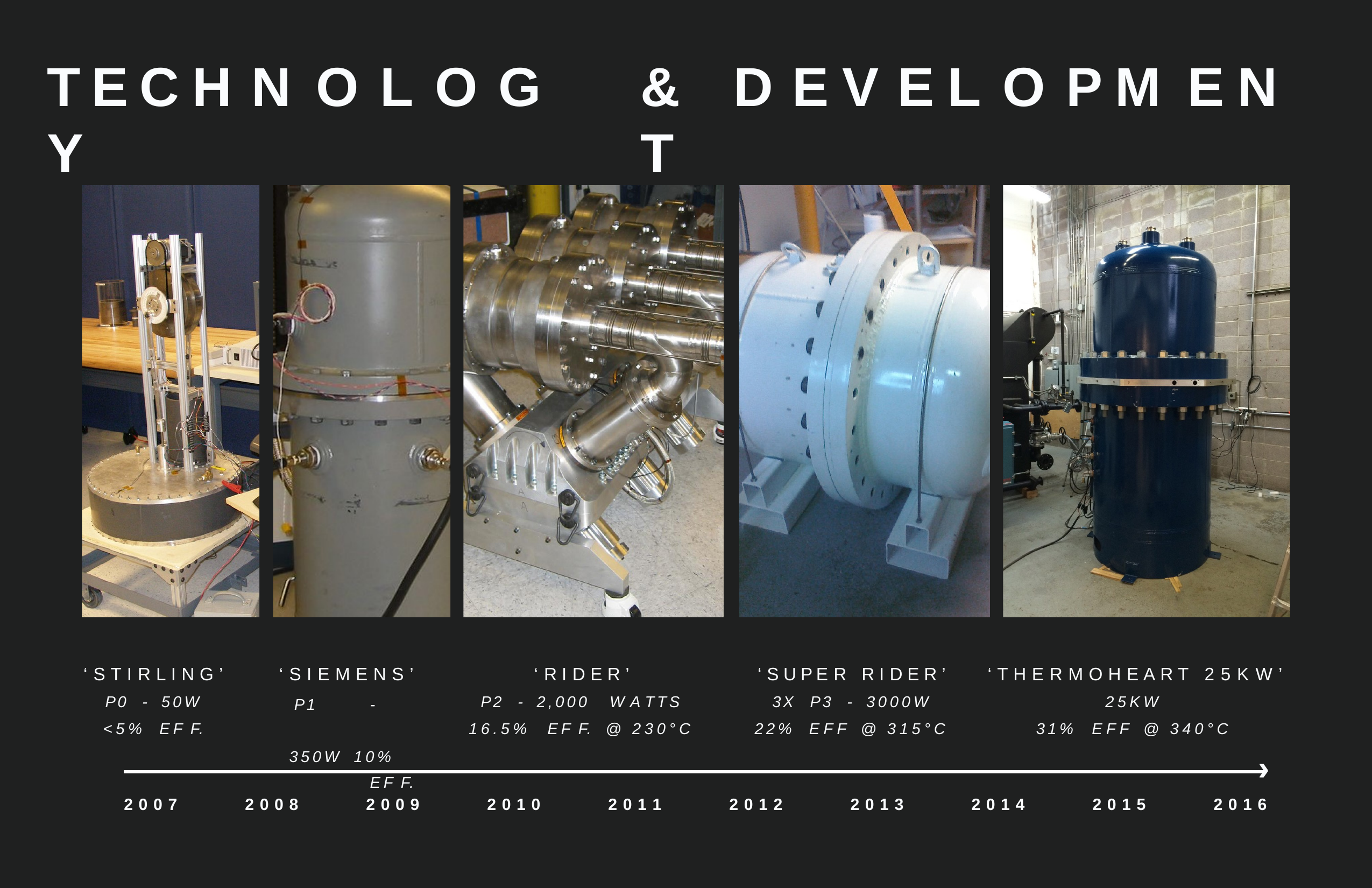

# T E C H N O L  O G Y
&	D E V E L  O P M E N T

‘ S I E M E N S ’  P1	-	350W  10%	EF F.
‘ S T I R L I N G ’
P0	-	50W
<5%	EF F.
‘ R I D E R ’
P2	-	2,000	W A TTS
R I D E R ’
3X	P3	-	3000W
22%	EFF	@	315°C
‘ S U P E R
‘ T H E R M O H E A R T
25KW
2 5 K W ’
16.5%	EF F.	@	230°C
31%	EFF	@	340°C
›

2 0 0 7
2 0 0 8
2 0 0 9
2 0 1 0
2 0 1 1
2 0 1 2
2 0 1 3
2 0 1 4
2 0 1 5
2 0 1 6